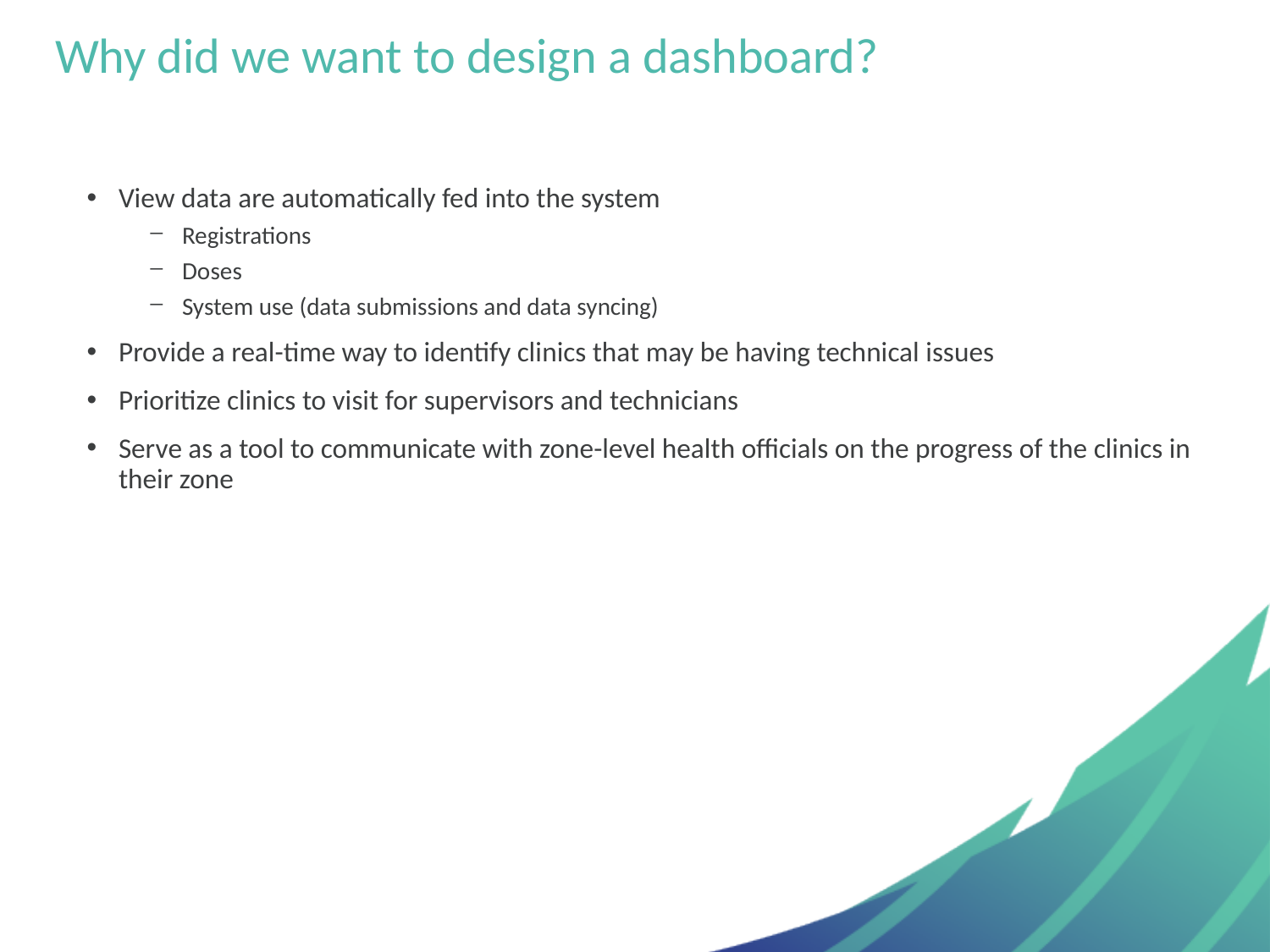

# Why did we want to design a dashboard?
View data are automatically fed into the system
Registrations
Doses
System use (data submissions and data syncing)
Provide a real-time way to identify clinics that may be having technical issues
Prioritize clinics to visit for supervisors and technicians
Serve as a tool to communicate with zone-level health officials on the progress of the clinics in their zone